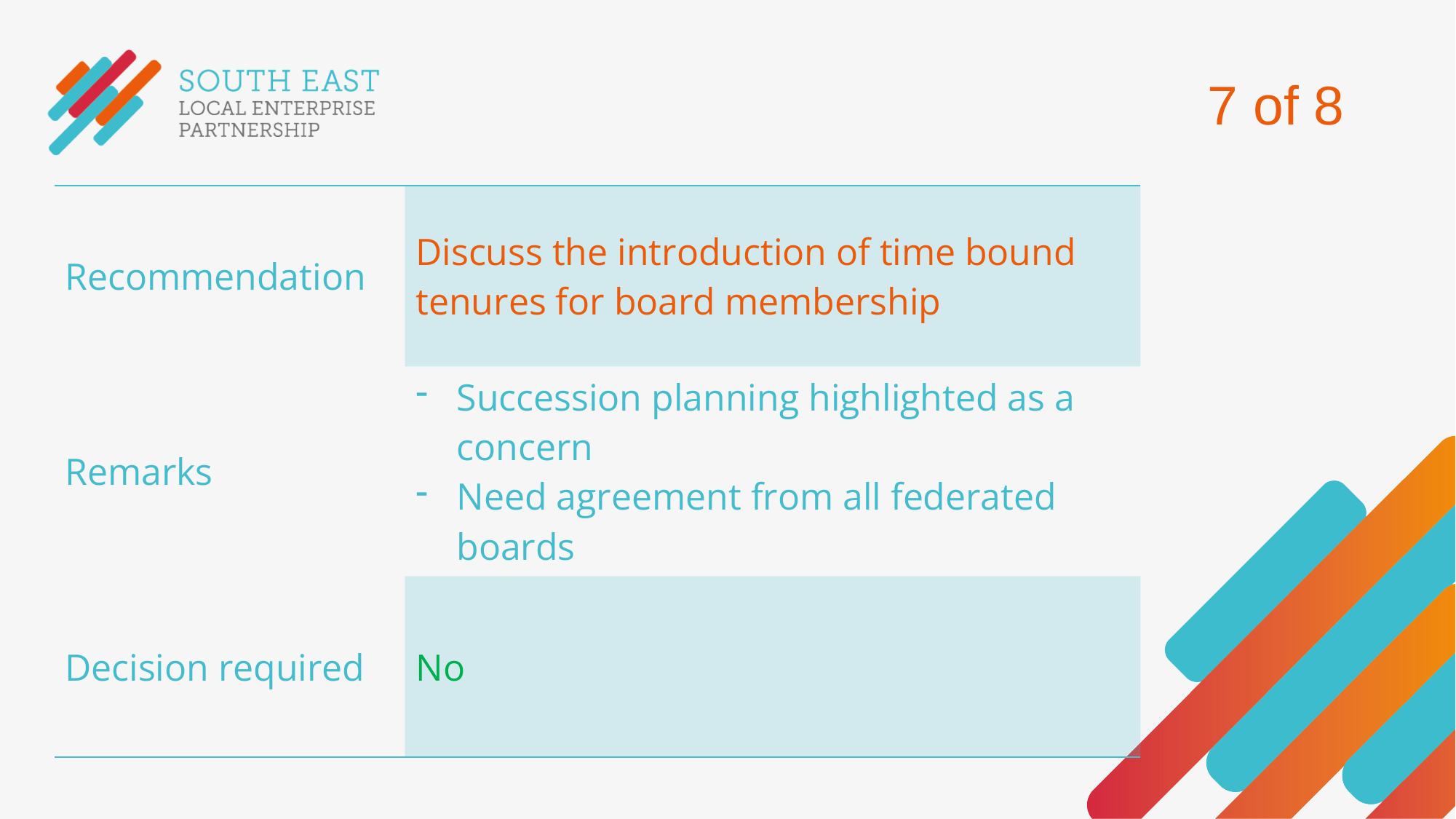

# 7 of 8
| Recommendation | Discuss the introduction of time bound tenures for board membership |
| --- | --- |
| Remarks | Succession planning highlighted as a concern Need agreement from all federated boards |
| Decision required | No |